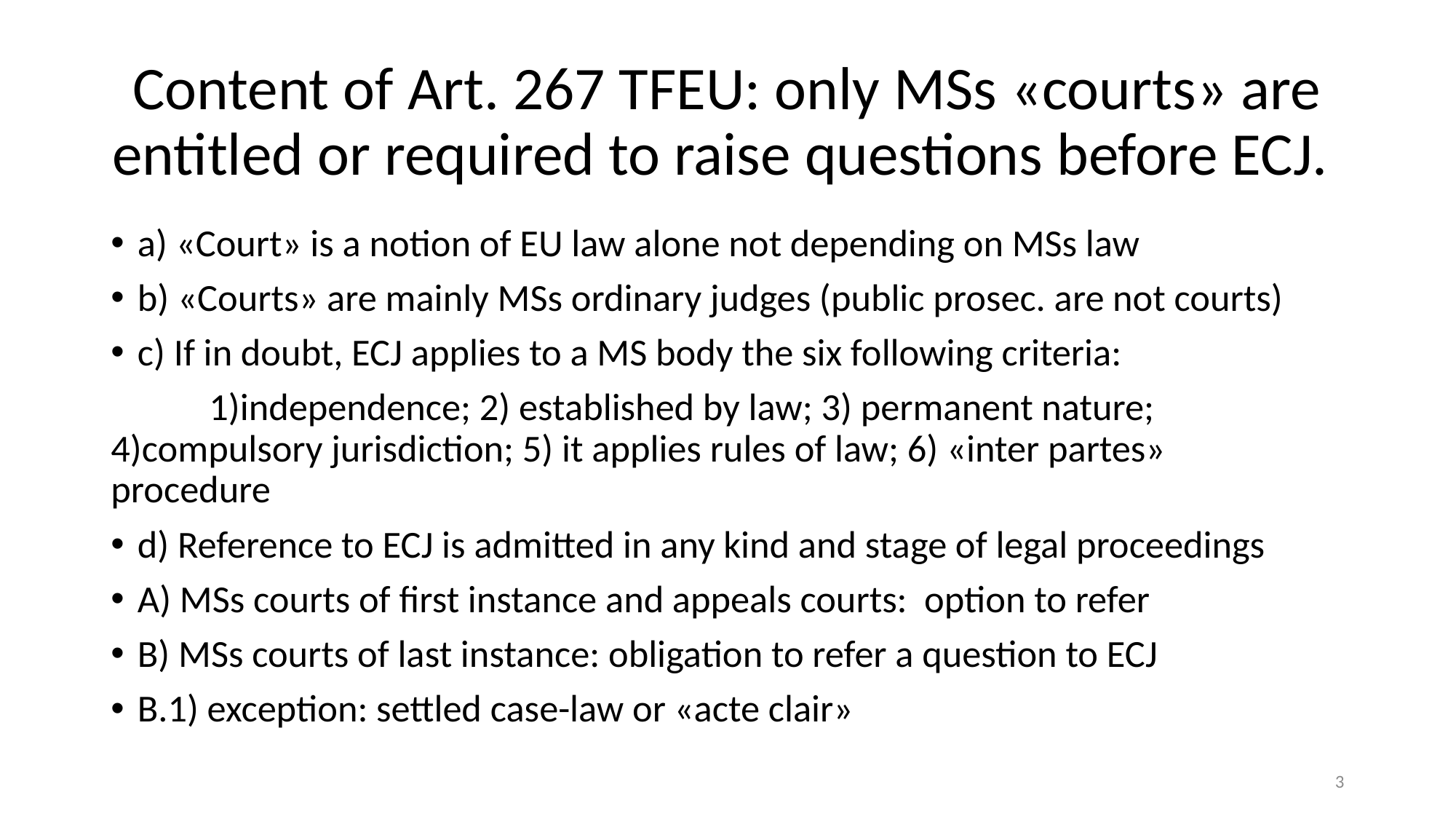

# Content of Art. 267 TFEU: only MSs «courts» are entitled or required to raise questions before ECJ.
a) «Court» is a notion of EU law alone not depending on MSs law
b) «Courts» are mainly MSs ordinary judges (public prosec. are not courts)
c) If in doubt, ECJ applies to a MS body the six following criteria:
	1)independence; 2) established by law; 3) permanent nature; 	4)compulsory jurisdiction; 5) it applies rules of law; 6) «inter partes» 	procedure
d) Reference to ECJ is admitted in any kind and stage of legal proceedings
A) MSs courts of first instance and appeals courts:  option to refer
B) MSs courts of last instance: obligation to refer a question to ECJ
B.1) exception: settled case-law or «acte clair»

3